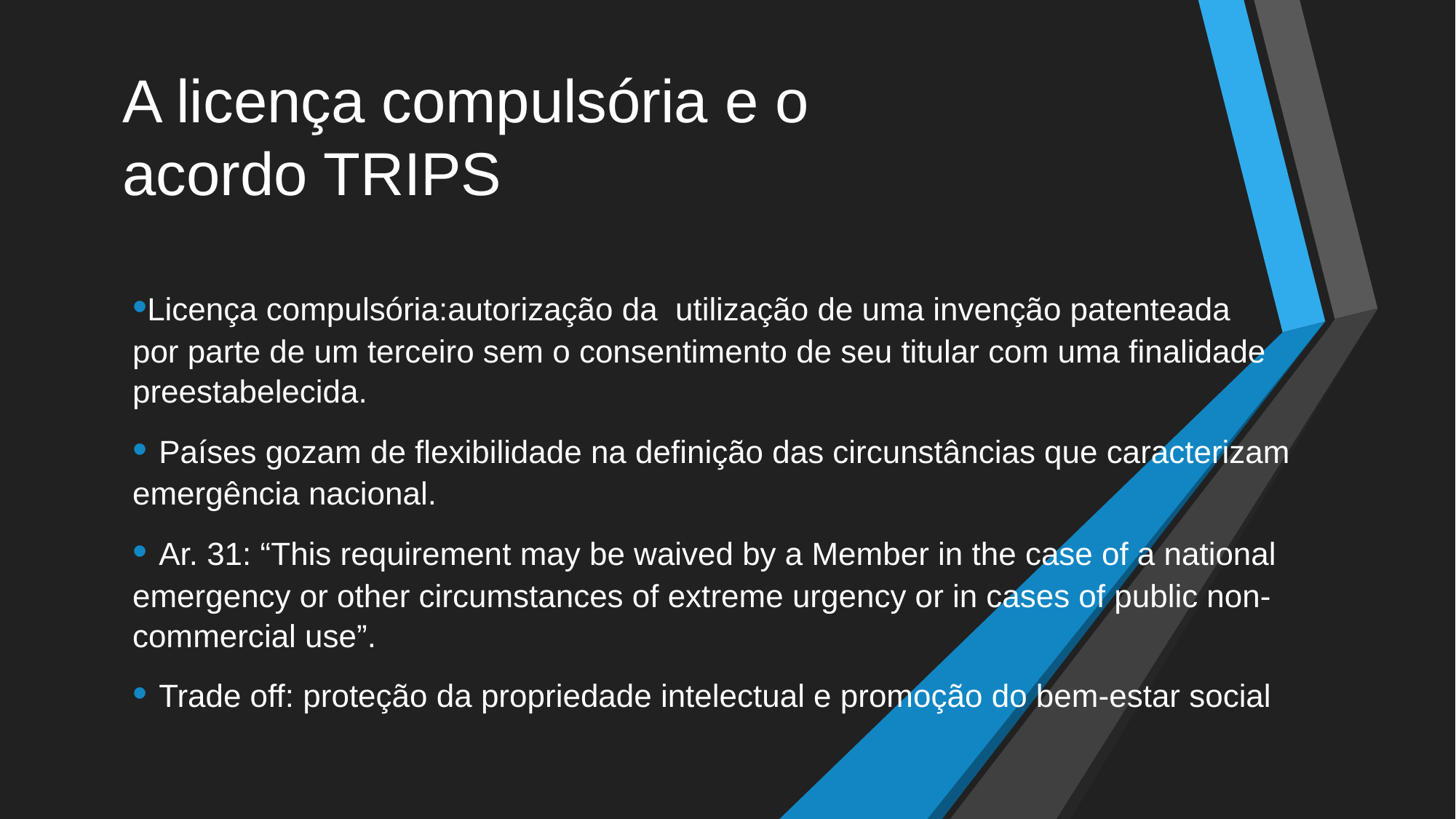

# A licença compulsória e o acordo TRIPS
•Licença compulsória:autorização da  utilização de uma invenção patenteada  por parte de um terceiro sem o consentimento de seu titular com uma finalidade preestabelecida.
• Países gozam de flexibilidade na definição das circunstâncias que caracterizam emergência nacional.
• Ar. 31: “This requirement may be waived by a Member in the case of a national emergency or other circumstances of extreme urgency or in cases of public non-commercial use”.
• Trade off: proteção da propriedade intelectual e promoção do bem-estar social